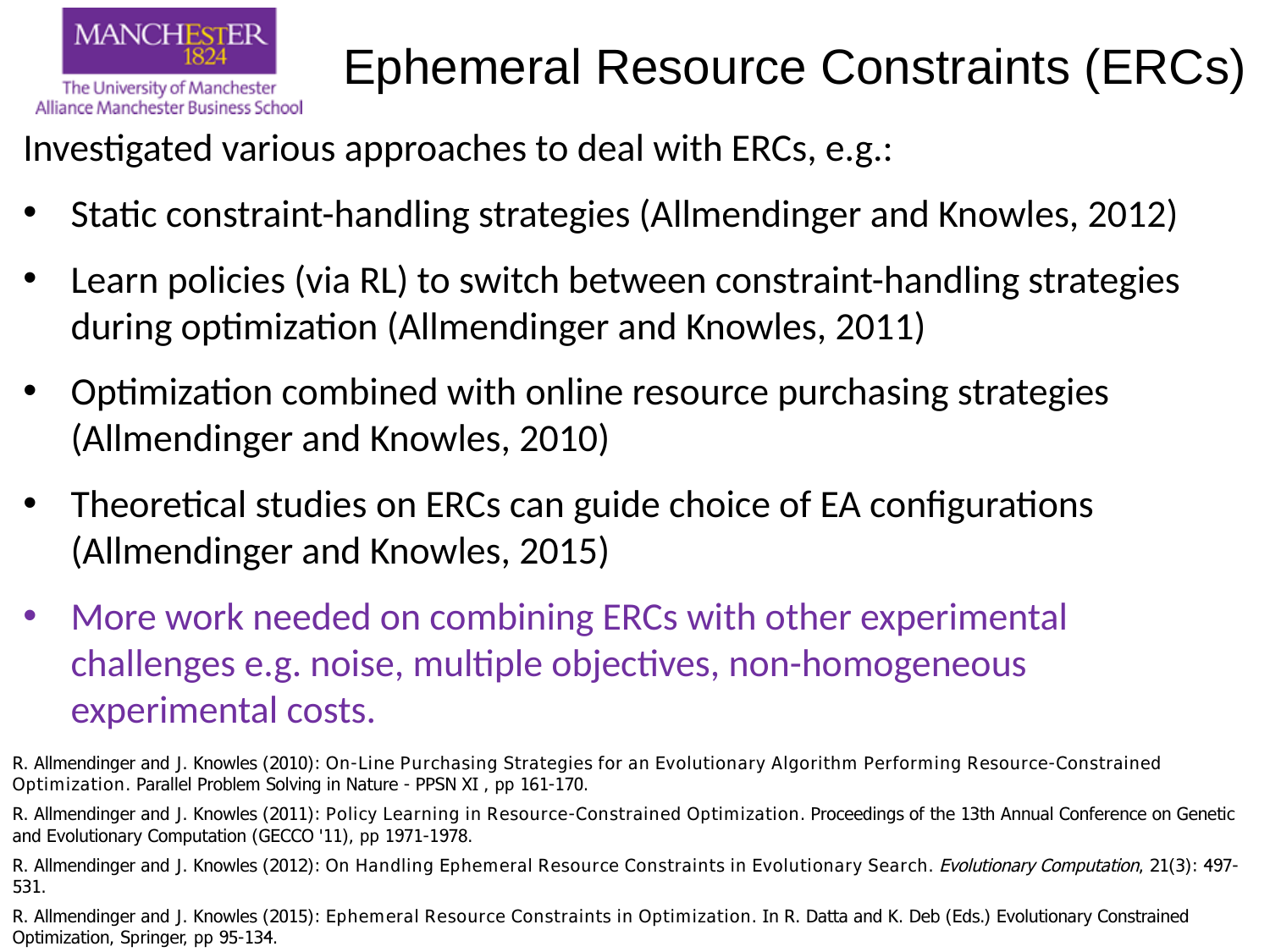

Ephemeral Resource Constraints (ERCs)
Investigated various approaches to deal with ERCs, e.g.:
Static constraint-handling strategies (Allmendinger and Knowles, 2012)
Learn policies (via RL) to switch between constraint-handling strategies during optimization (Allmendinger and Knowles, 2011)
Optimization combined with online resource purchasing strategies (Allmendinger and Knowles, 2010)
Theoretical studies on ERCs can guide choice of EA configurations (Allmendinger and Knowles, 2015)
More work needed on combining ERCs with other experimental challenges e.g. noise, multiple objectives, non-homogeneous experimental costs.

R. Allmendinger and J. Knowles (2010): On-Line Purchasing Strategies for an Evolutionary Algorithm Performing Resource-Constrained Optimization. Parallel Problem Solving in Nature - PPSN XI , pp 161-170.
R. Allmendinger and J. Knowles (2011): Policy Learning in Resource-Constrained Optimization. Proceedings of the 13th Annual Conference on Genetic and Evolutionary Computation (GECCO '11), pp 1971-1978.
R. Allmendinger and J. Knowles (2012): On Handling Ephemeral Resource Constraints in Evolutionary Search. Evolutionary Computation, 21(3): 497-531.
R. Allmendinger and J. Knowles (2015): Ephemeral Resource Constraints in Optimization. In R. Datta and K. Deb (Eds.) Evolutionary Constrained Optimization, Springer, pp 95-134.